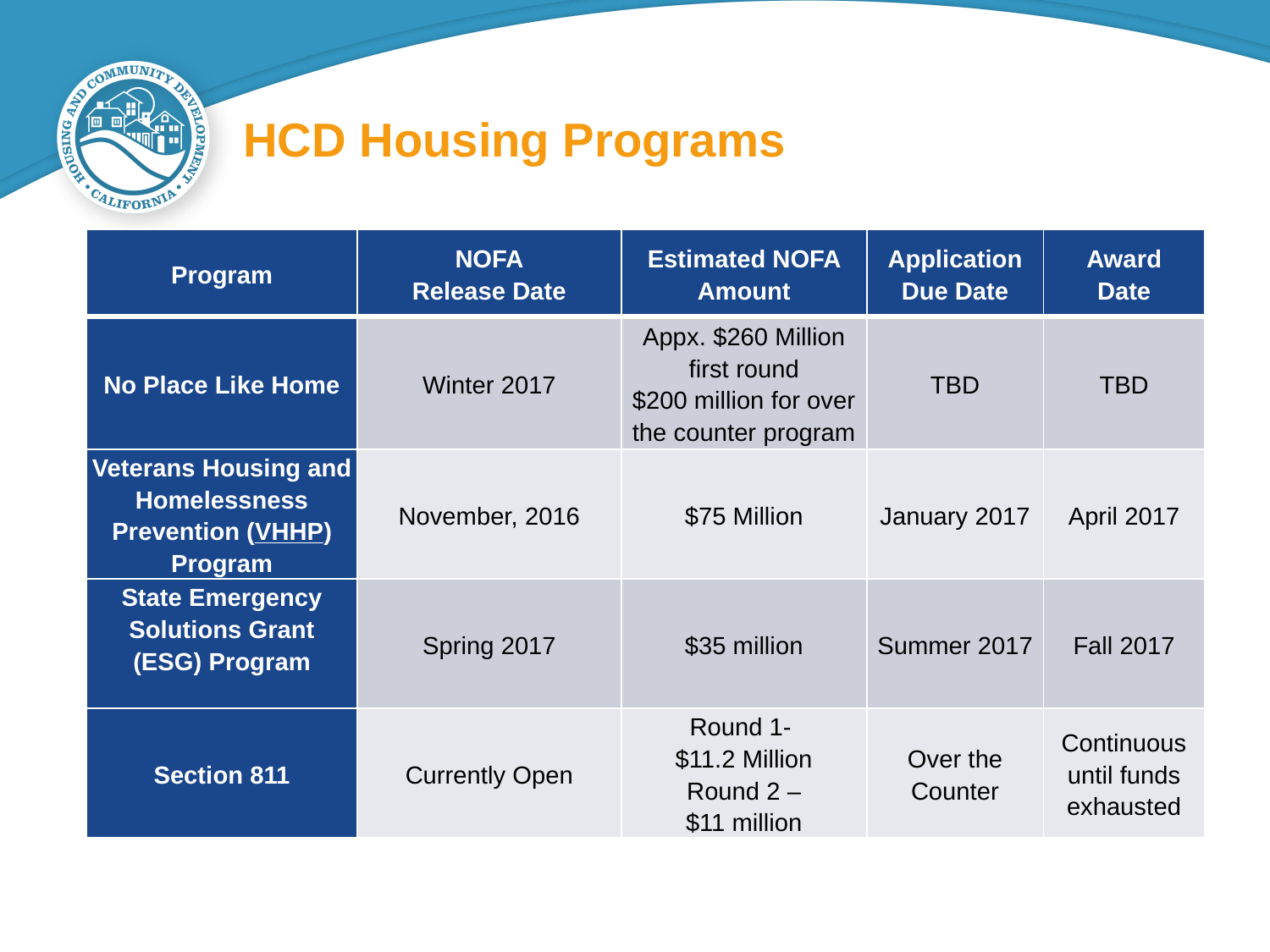

# HCD Housing Programs
| Program | NOFA Release Date | Estimated NOFA Amount | Application Due Date | Award Date |
| --- | --- | --- | --- | --- |
| No Place Like Home | Winter 2017 | Appx. $260 Million first round $200 million for over the counter program | TBD | TBD |
| Veterans Housing and Homelessness Prevention (VHHP) Program | November, 2016 | $75 Million | January 2017 | April 2017 |
| State Emergency Solutions Grant (ESG) Program | Spring 2017 | $35 million | Summer 2017 | Fall 2017 |
| Section 811 | Currently Open | Round 1- $11.2 Million Round 2 – $11 million | Over the Counter | Continuous until funds exhausted |